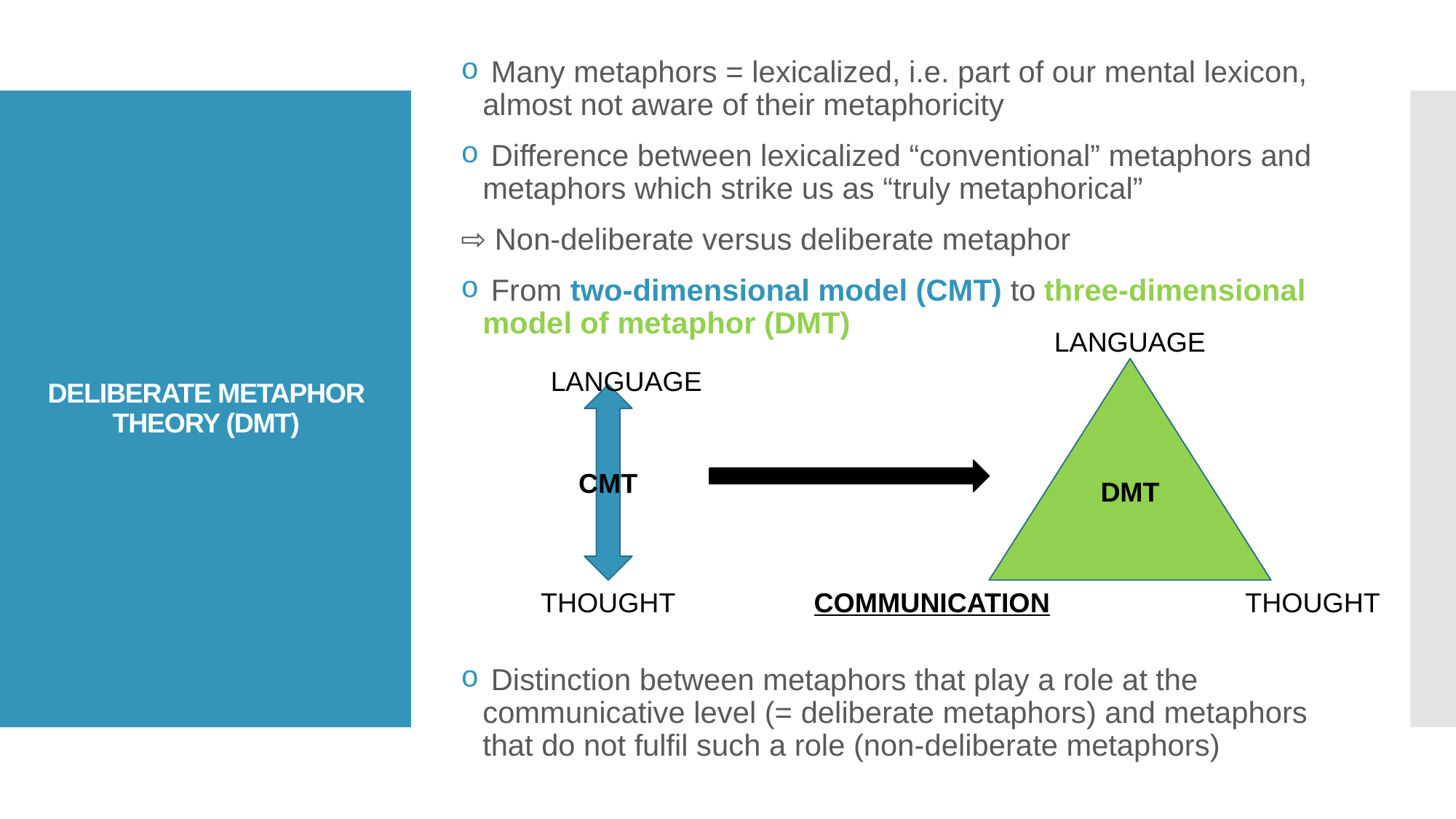

Many metaphors = lexicalized, i.e. part of our mental lexicon, almost not aware of their metaphoricity
 Difference between lexicalized “conventional” metaphors and metaphors which strike us as “truly metaphorical”
⇨ Non-deliberate versus deliberate metaphor
 From two-dimensional model (CMT) to three-dimensional model of metaphor (DMT)

 Distinction between metaphors that play a role at the communicative level (= deliberate metaphors) and metaphors that do not fulfil such a role (non-deliberate metaphors)
# Deliberate Metaphor Theory (DMT)
LANGUAGE
LANGUAGE

CMT

DMT
THOUGHT
COMMUNICATION
THOUGHT